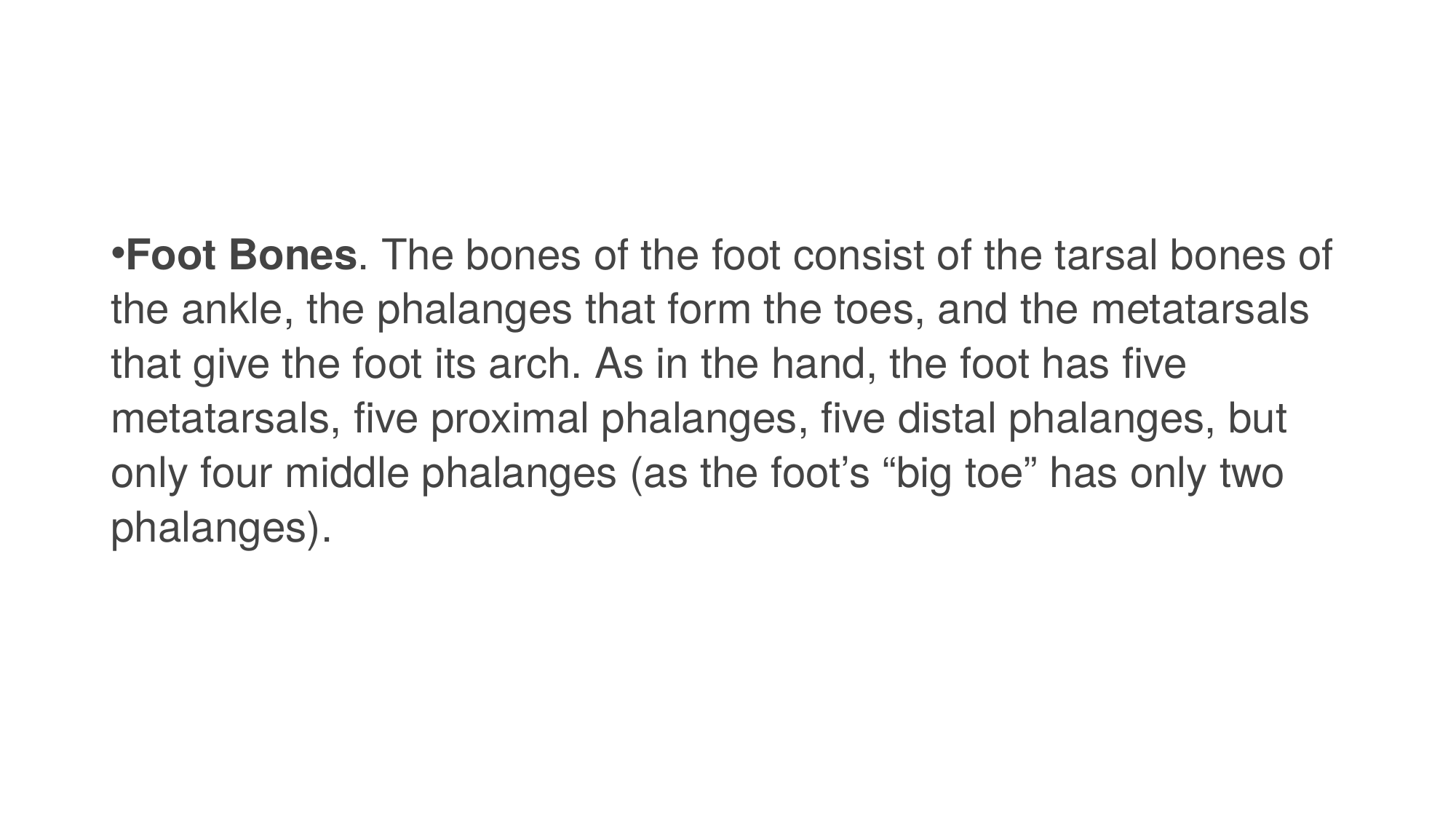

#
Foot Bones. The bones of the foot consist of the tarsal bones of the ankle, the phalanges that form the toes, and the metatarsals that give the foot its arch. As in the hand, the foot has five metatarsals, five proximal phalanges, five distal phalanges, but only four middle phalanges (as the foot’s “big toe” has only two phalanges).